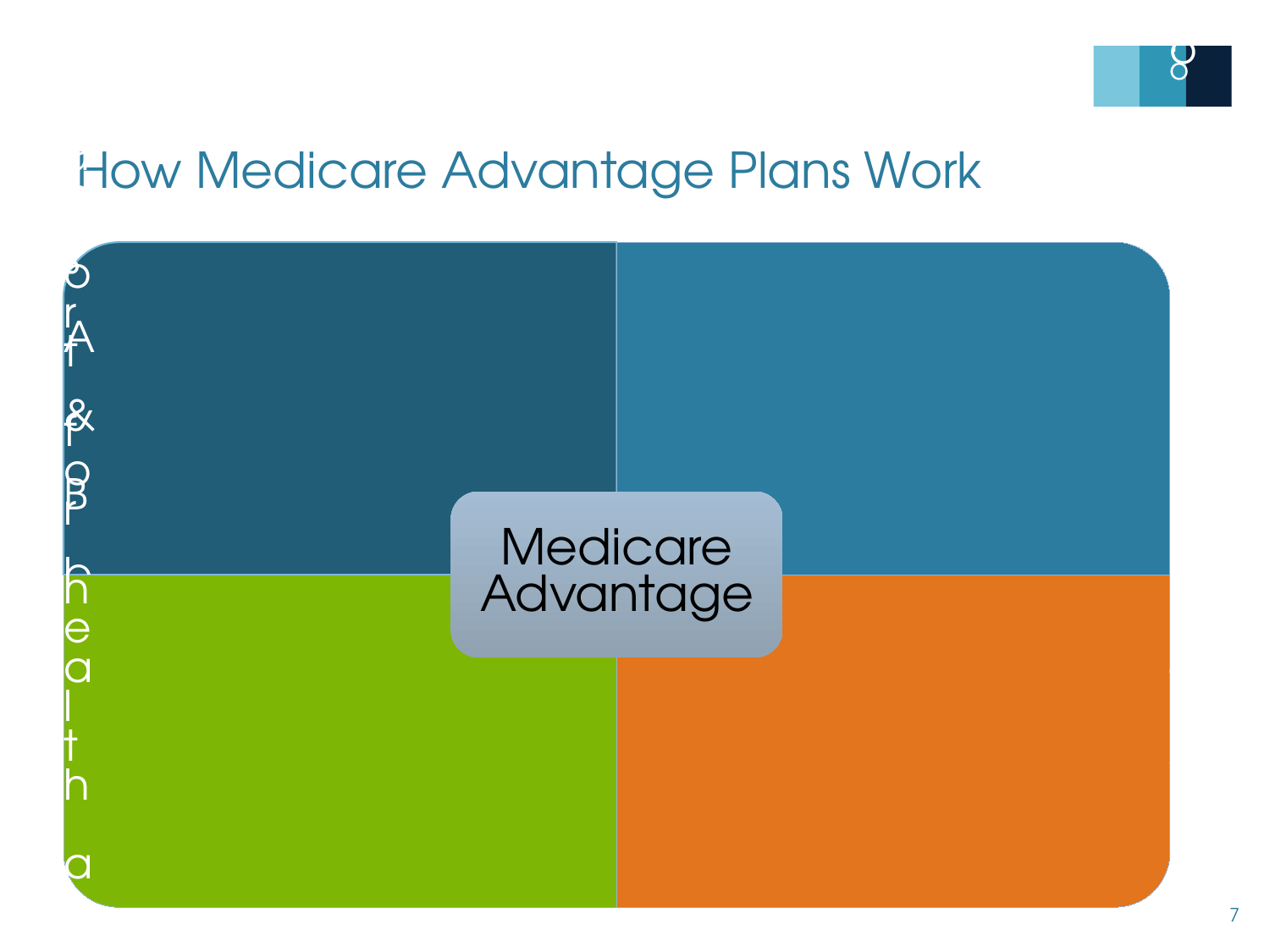

# How Medicare Advantage Plans Work
Medicare Advantage
7